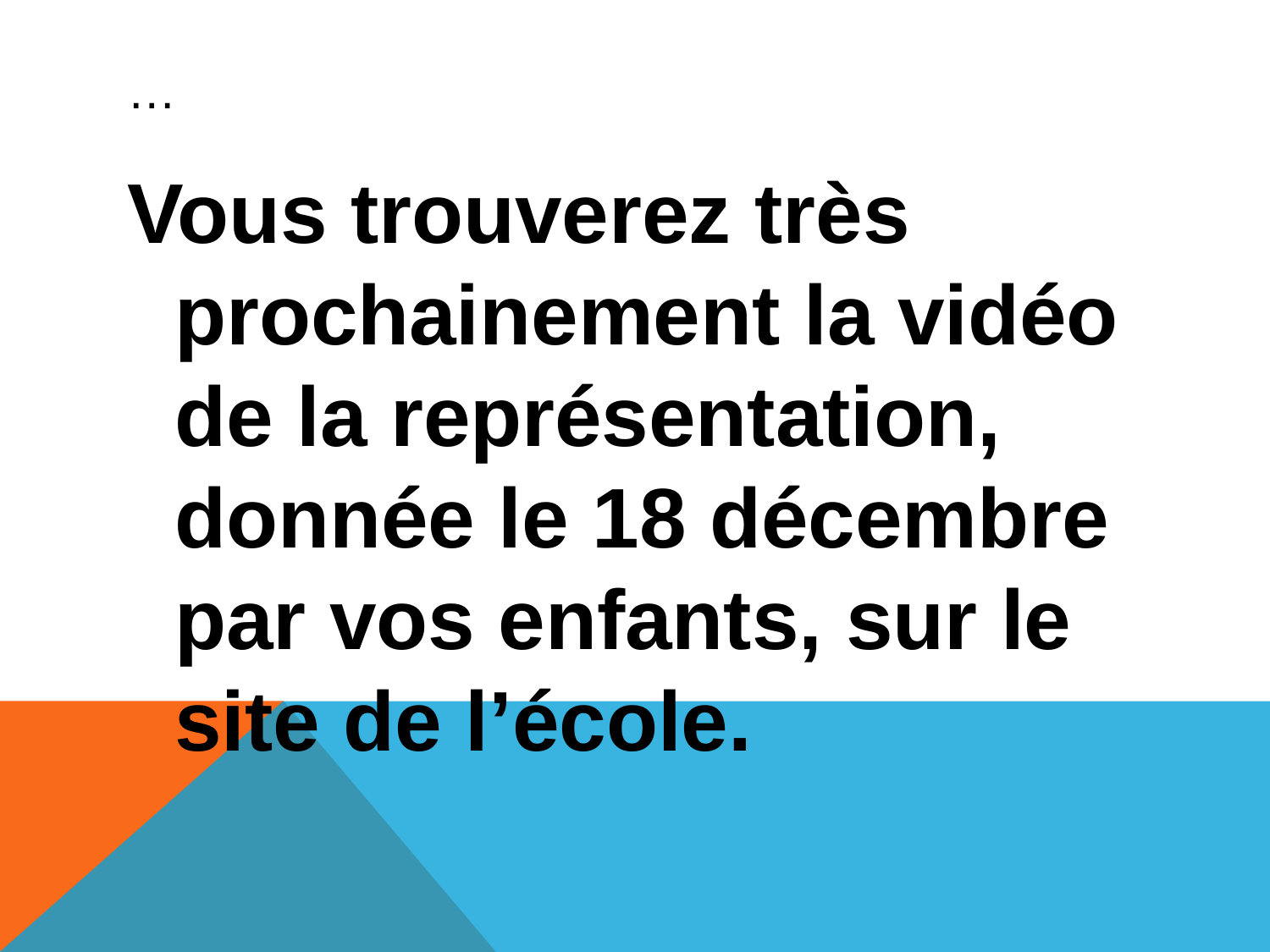

# …
Vous trouverez très prochainement la vidéo de la représentation, donnée le 18 décembre par vos enfants, sur le site de l’école.